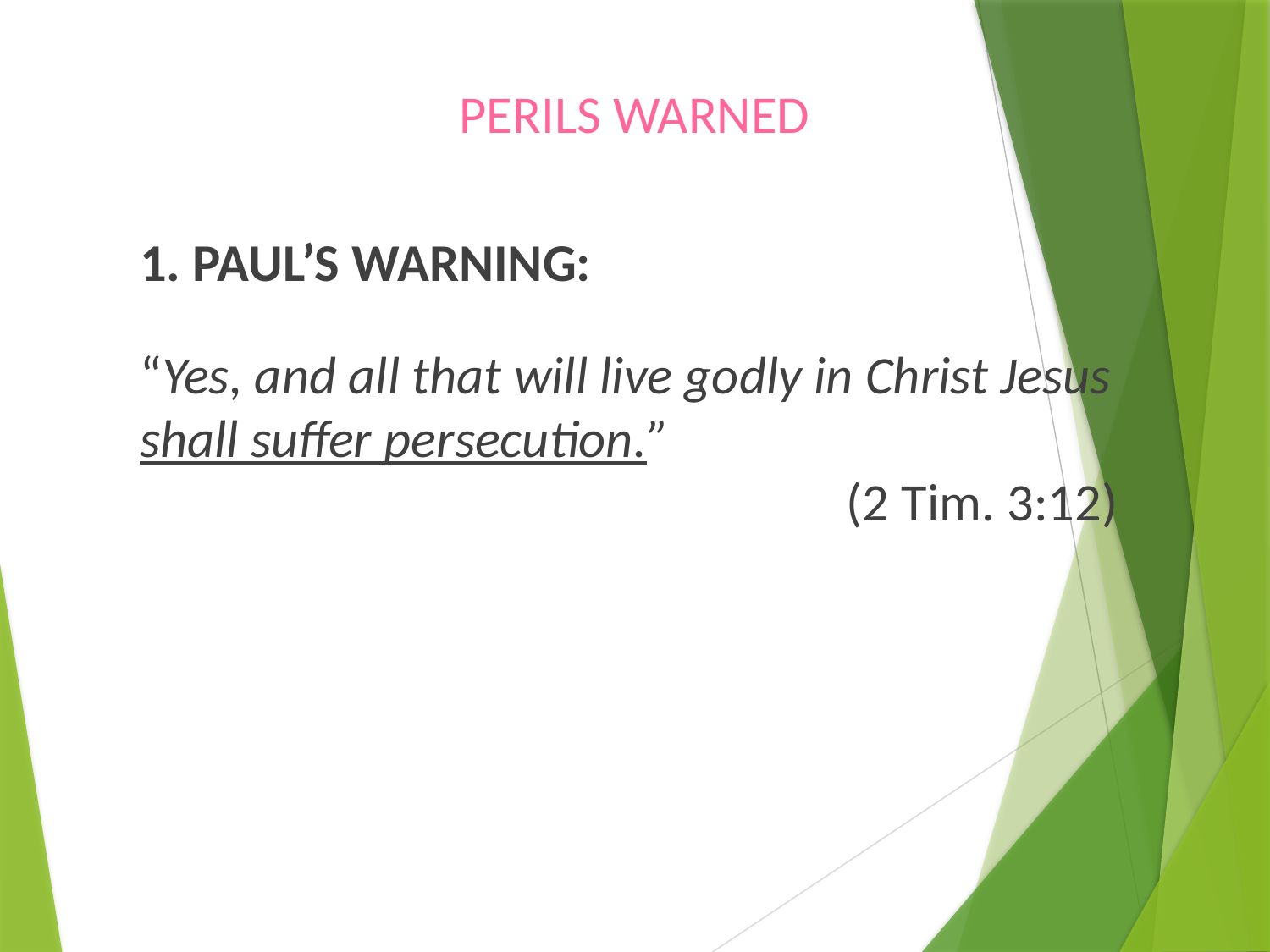

# PERILS WARNED
1. PAUL’S WARNING:
“Yes, and all that will live godly in Christ Jesus shall suffer persecution.”
                               (2 Tim. 3:12)